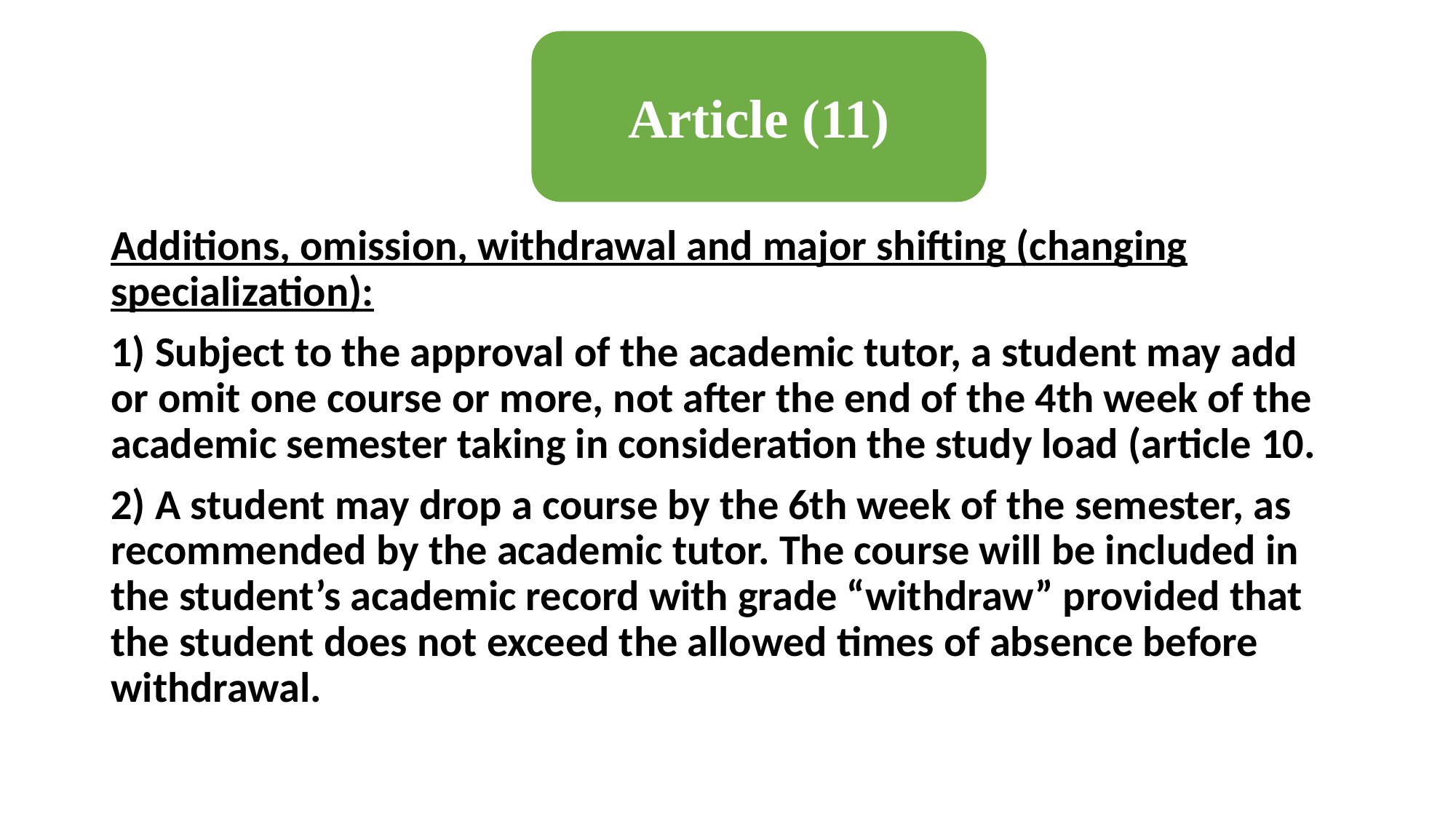

Article (11)
Additions, omission, withdrawal and major shifting (changing specialization):
1) Subject to the approval of the academic tutor, a student may add or omit one course or more, not after the end of the 4th week of the academic semester taking in consideration the study load (article 10.
2) A student may drop a course by the 6th week of the semester, as recommended by the academic tutor. The course will be included in the student’s academic record with grade “withdraw” provided that the student does not exceed the allowed times of absence before withdrawal.